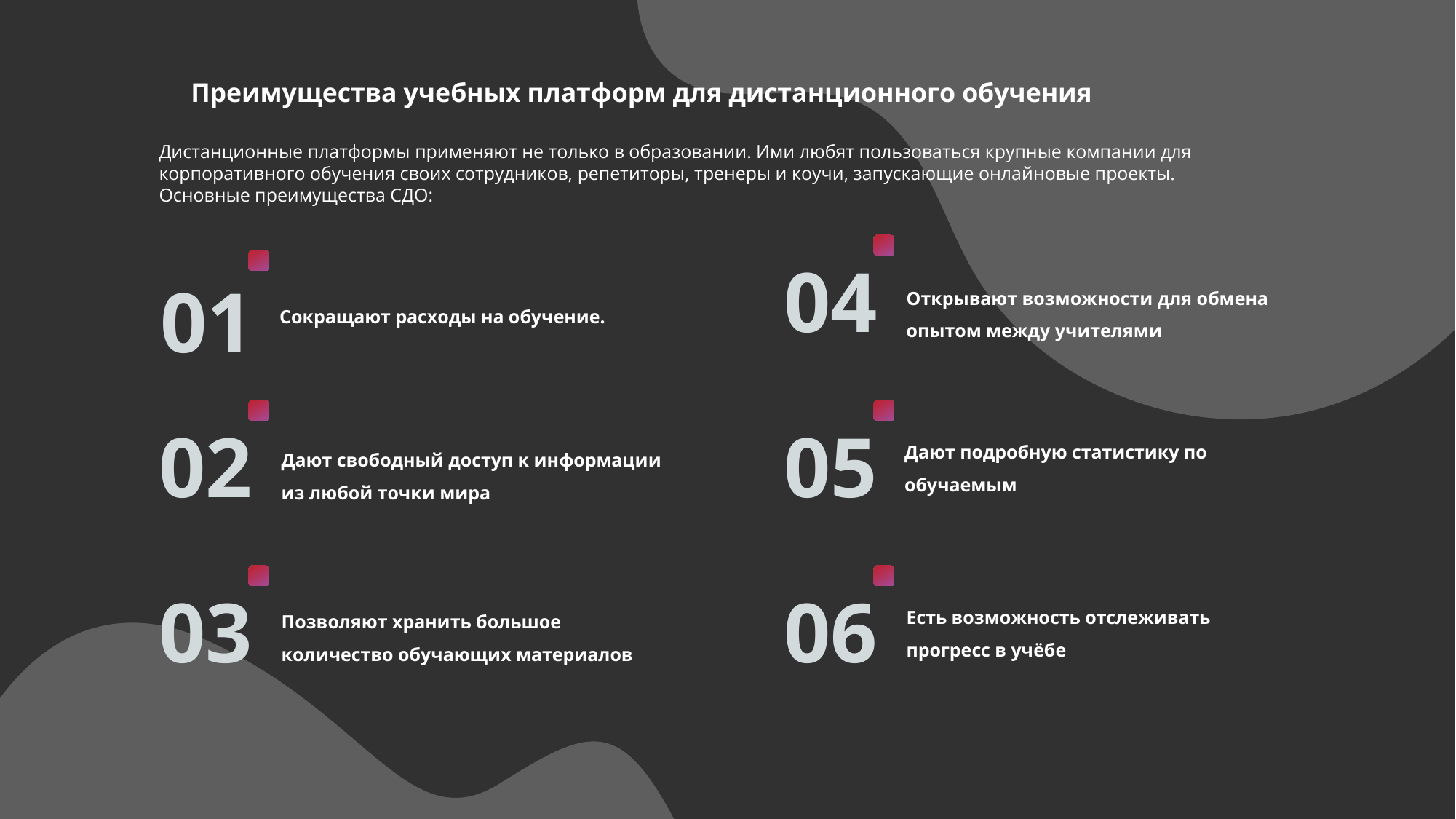

Преимущества учебных платформ для дистанционного обучения
Дистанционные платформы применяют не только в образовании. Ими любят пользоваться крупные компании для корпоративного обучения своих сотрудников, репетиторы, тренеры и коучи, запускающие онлайновые проекты.
Основные преимущества СДО:

04

01
Открывают возможности для обмена опытом между учителями
Сокращают расходы на обучение.

02
05
Дают подробную статистику по обучаемым
Дают свободный доступ к информации из любой точки мира

03
06
Есть возможность отслеживать прогресс в учёбе

Позволяют хранить большое количество обучающих материалов